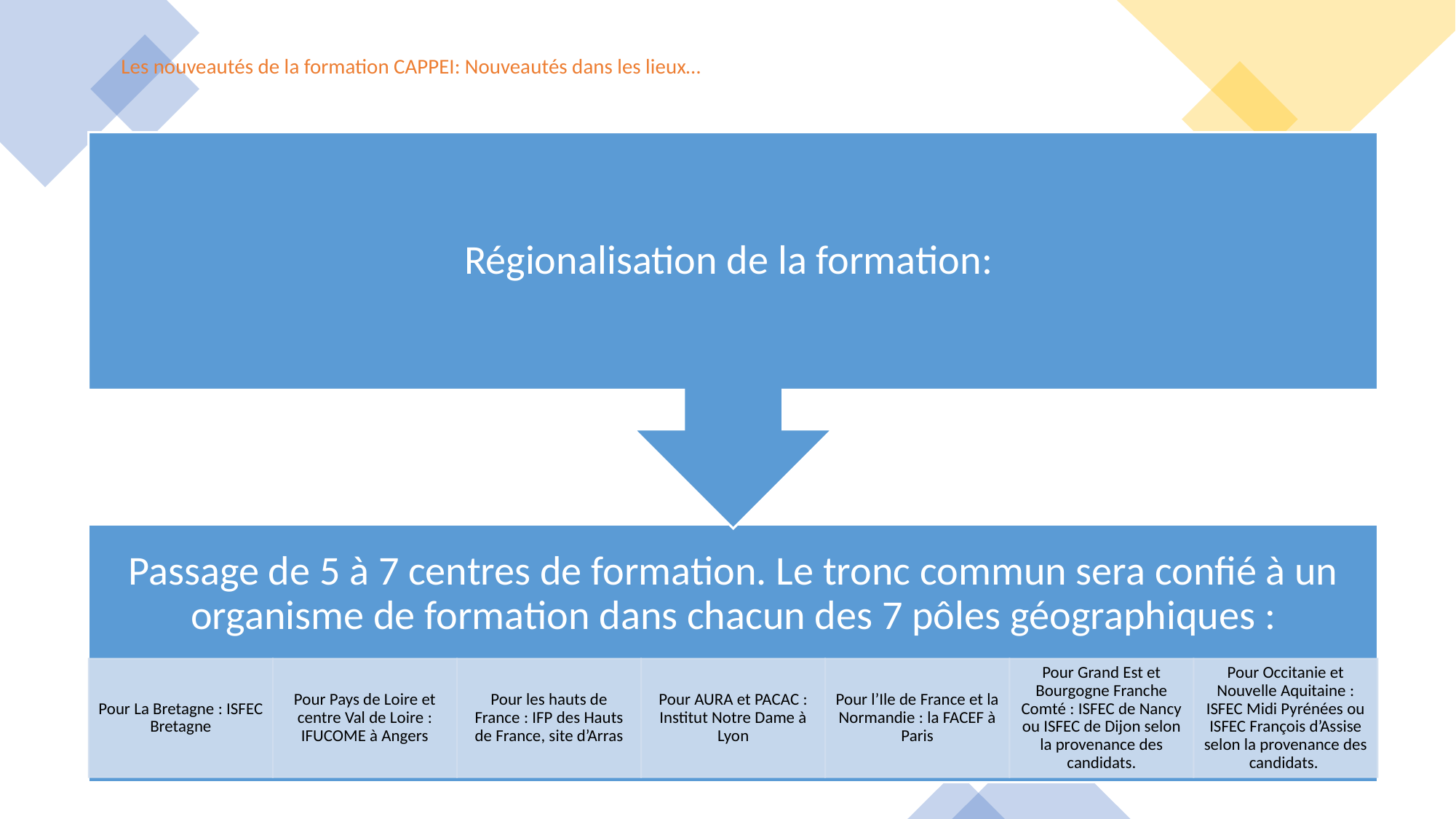

# Les nouveautés de la formation CAPPEI: Nouveautés dans les lieux…

Passage de 5 à 7 centres de formation. Le tronc commun sera confié à un organisme de formation dans chacun des 7 pôles géographiques :
Pour La Bretagne : ISFEC Bretagne
Pour Pays de Loire et centre Val de Loire : IFUCOME à Angers
Pour les hauts de France : IFP des Hauts de France, site d’Arras
Pour AURA et PACAC : Institut Notre Dame à Lyon
Pour l’Ile de France et la Normandie : la FACEF à Paris
Pour Grand Est et Bourgogne Franche Comté : ISFEC de Nancy ou ISFEC de Dijon selon la provenance des candidats.
Pour Occitanie et Nouvelle Aquitaine : ISFEC Midi Pyrénées ou ISFEC François d’Assise selon la provenance des candidats.
Régionalisation de la formation: